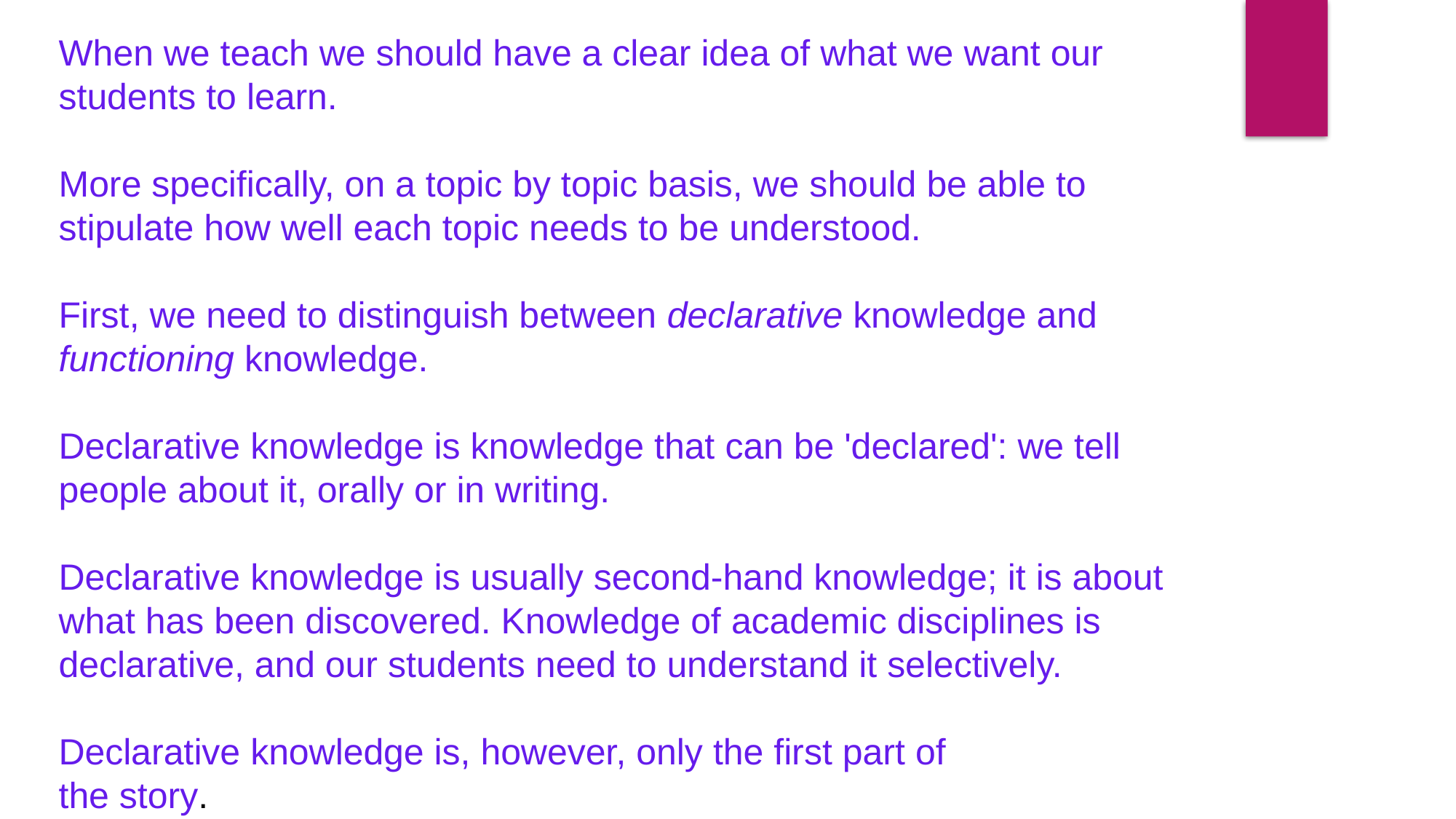

When we teach we should have a clear idea of what we want our students to learn.

More specifically, on a topic by topic basis, we should be able to stipulate how well each topic needs to be understood.

First, we need to distinguish between declarative knowledge and functioning knowledge.

Declarative knowledge is knowledge that can be 'declared': we tell people about it, orally or in writing.

Declarative knowledge is usually second-hand knowledge; it is about what has been discovered. Knowledge of academic disciplines is
declarative, and our students need to understand it selectively.

Declarative knowledge is, however, only the first part of
the story.